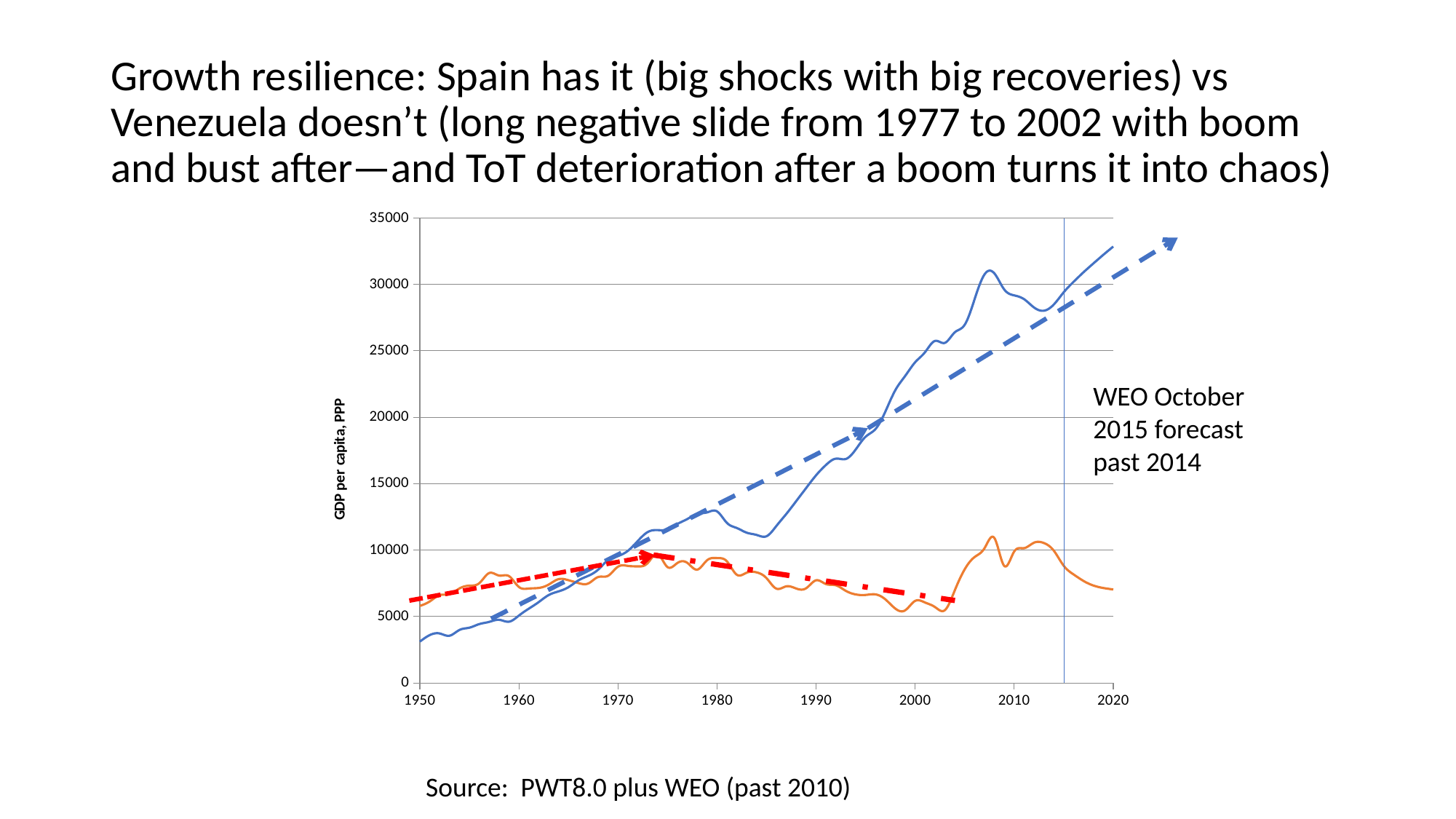

# Growth resilience: Spain has it (big shocks with big recoveries) vs Venezuela doesn’t (long negative slide from 1977 to 2002 with boom and bust after—and ToT deterioration after a boom turns it into chaos)

### Chart

| Category | Spain | Venezuela |
|---|---|---|
WEO October 2015 forecast past 2014
Source:  PWT8.0 plus WEO (past 2010)